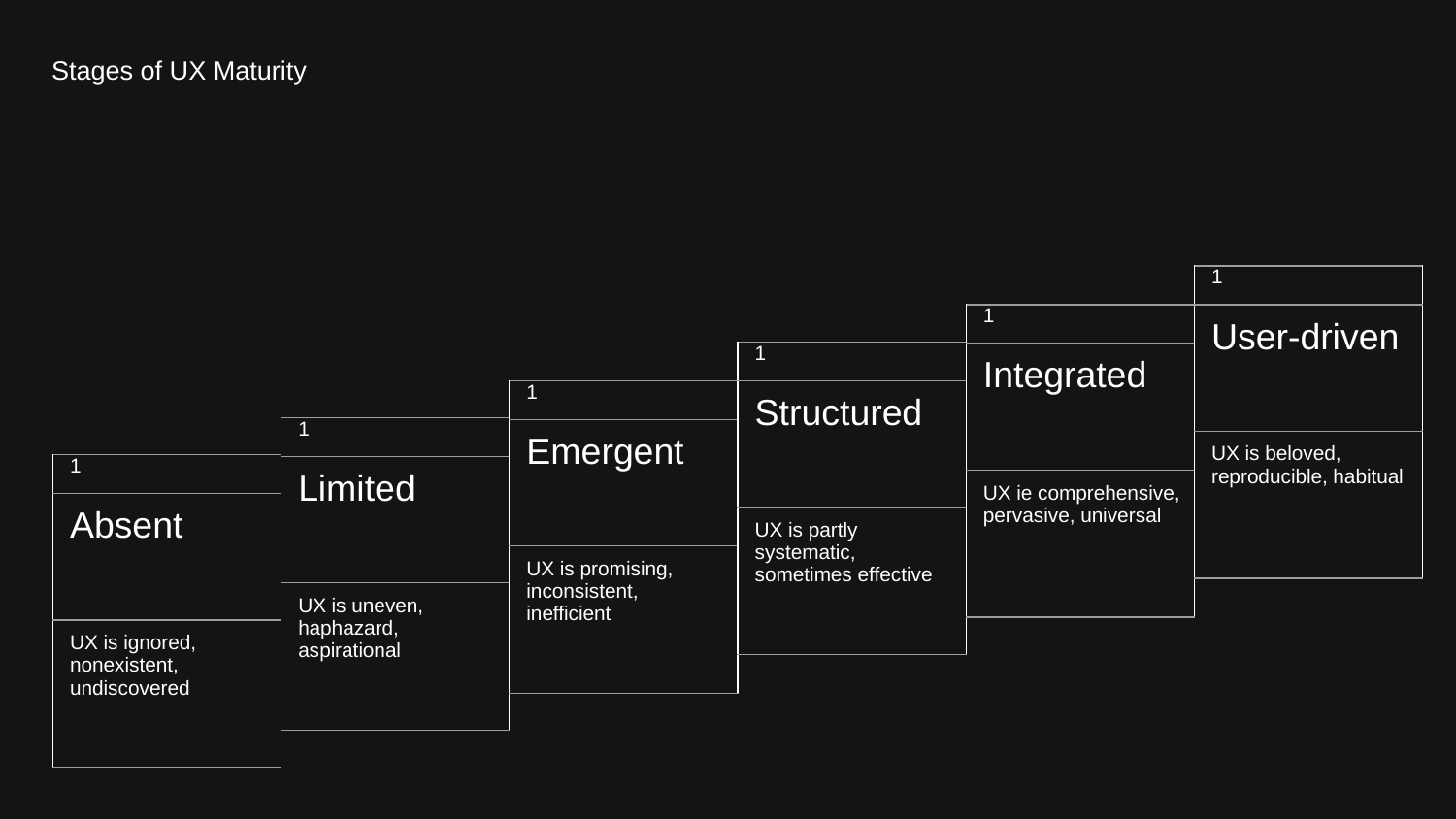

Stages of UX Maturity

| 1 |
| --- |
| User-driven |
| UX is beloved, reproducible, habitual |
| 1 |
| --- |
| Integrated |
| UX ie comprehensive, pervasive, universal |
| 1 |
| --- |
| Structured |
| UX is partly systematic, sometimes effective |
| 1 |
| --- |
| Emergent |
| UX is promising, inconsistent, inefficient |
| 1 |
| --- |
| Limited |
| UX is uneven, haphazard, aspirational |
| 1 |
| --- |
| Absent |
| UX is ignored, nonexistent, undiscovered |